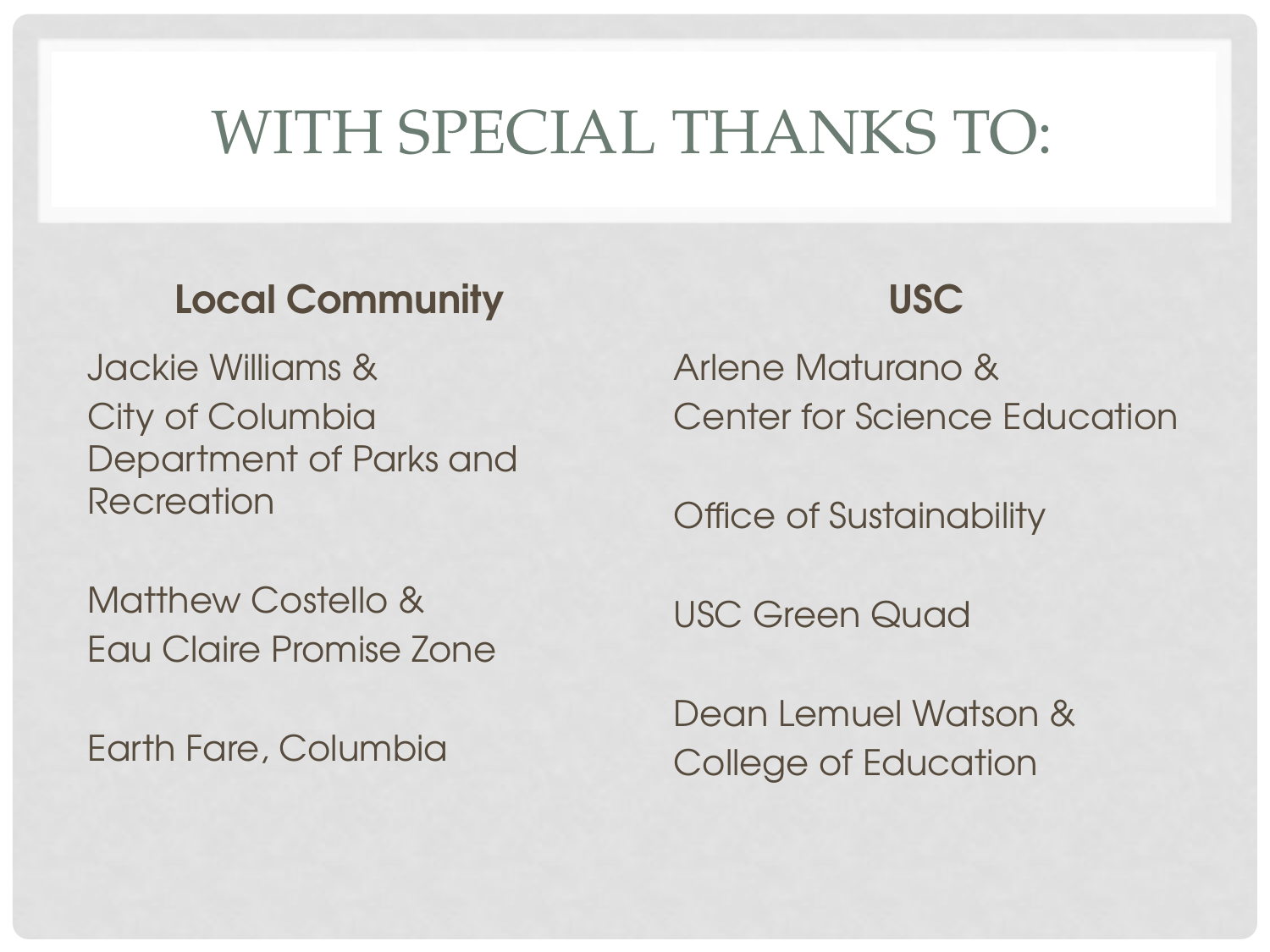

# With special thanks to:
Local Community
USC
Jackie Williams &
City of Columbia  Department of Parks and Recreation

Matthew Costello &
Eau Claire Promise Zone

Earth Fare, Columbia

Arlene Maturano &
Center for Science Education

Office of Sustainability

USC Green Quad

Dean Lemuel Watson &
College of Education